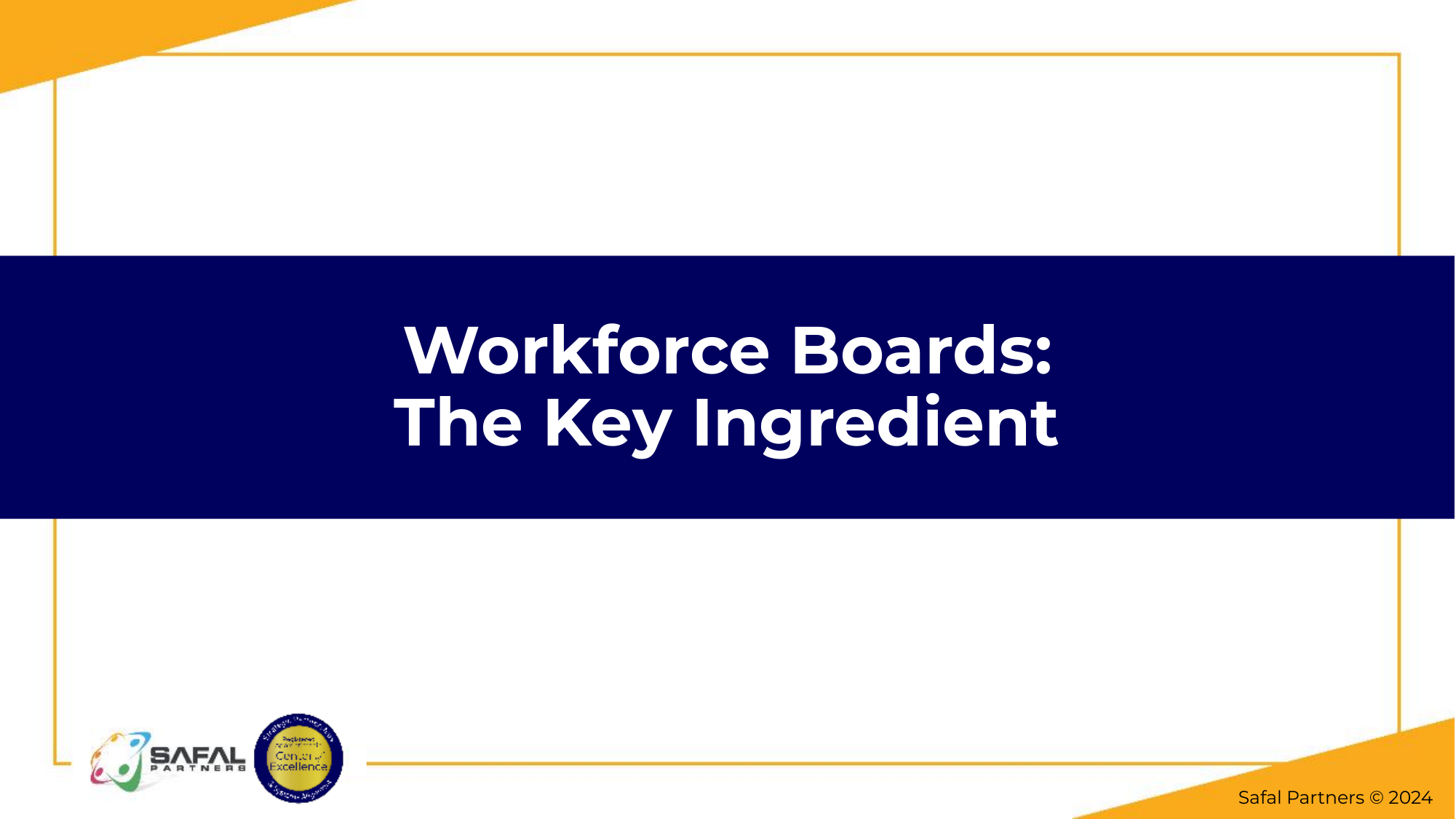

# Workforce Boards: The Key Ingredient
Safal Partners © 2024